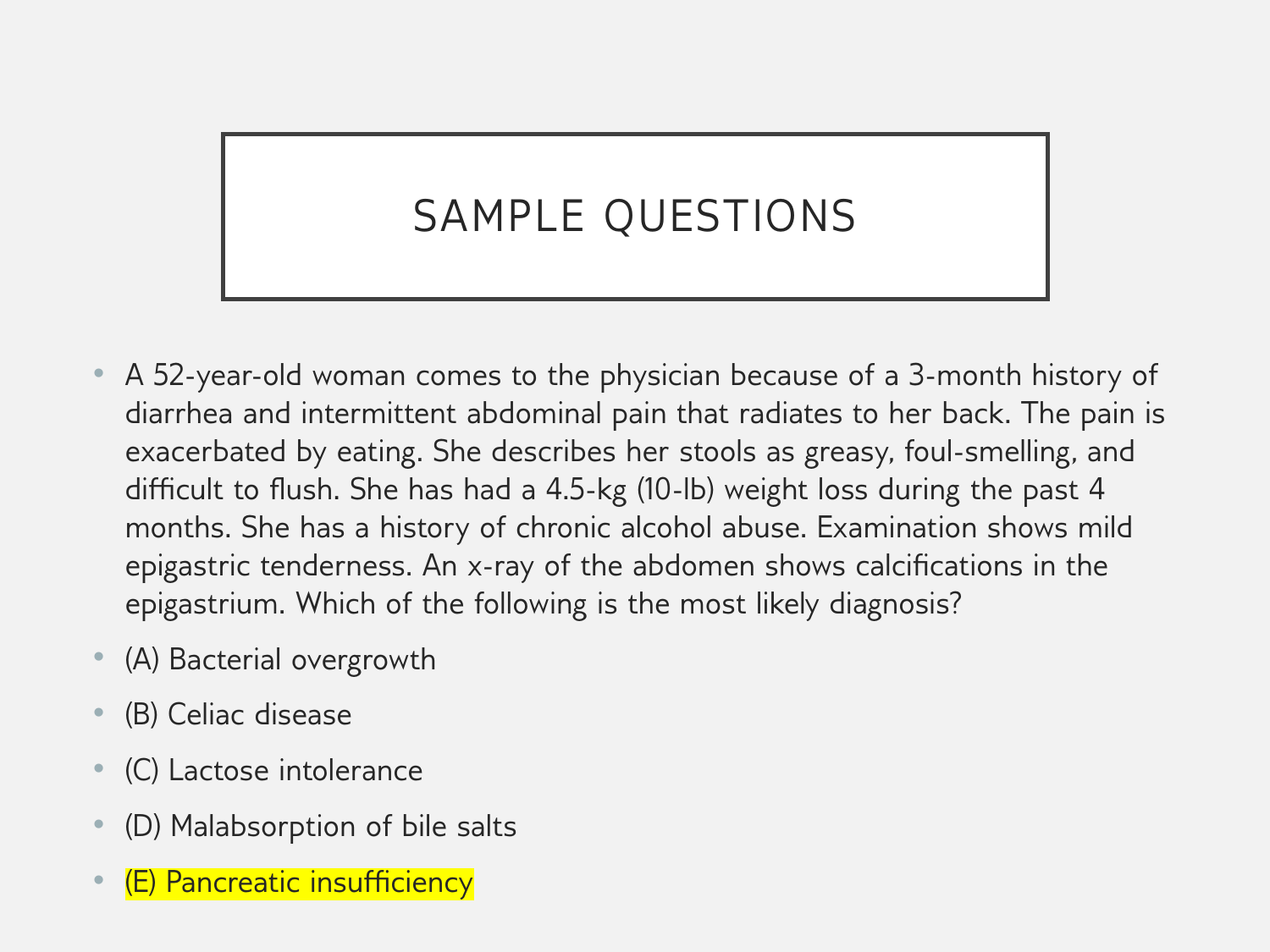

# Sample Questions
A 52-year-old woman comes to the physician because of a 3-month history of diarrhea and intermittent abdominal pain that radiates to her back. The pain is exacerbated by eating. She describes her stools as greasy, foul-smelling, and difficult to flush. She has had a 4.5-kg (10-lb) weight loss during the past 4 months. She has a history of chronic alcohol abuse. Examination shows mild epigastric tenderness. An x-ray of the abdomen shows calcifications in the epigastrium. Which of the following is the most likely diagnosis?
(A) Bacterial overgrowth
(B) Celiac disease
(C) Lactose intolerance
(D) Malabsorption of bile salts
(E) Pancreatic insufficiency